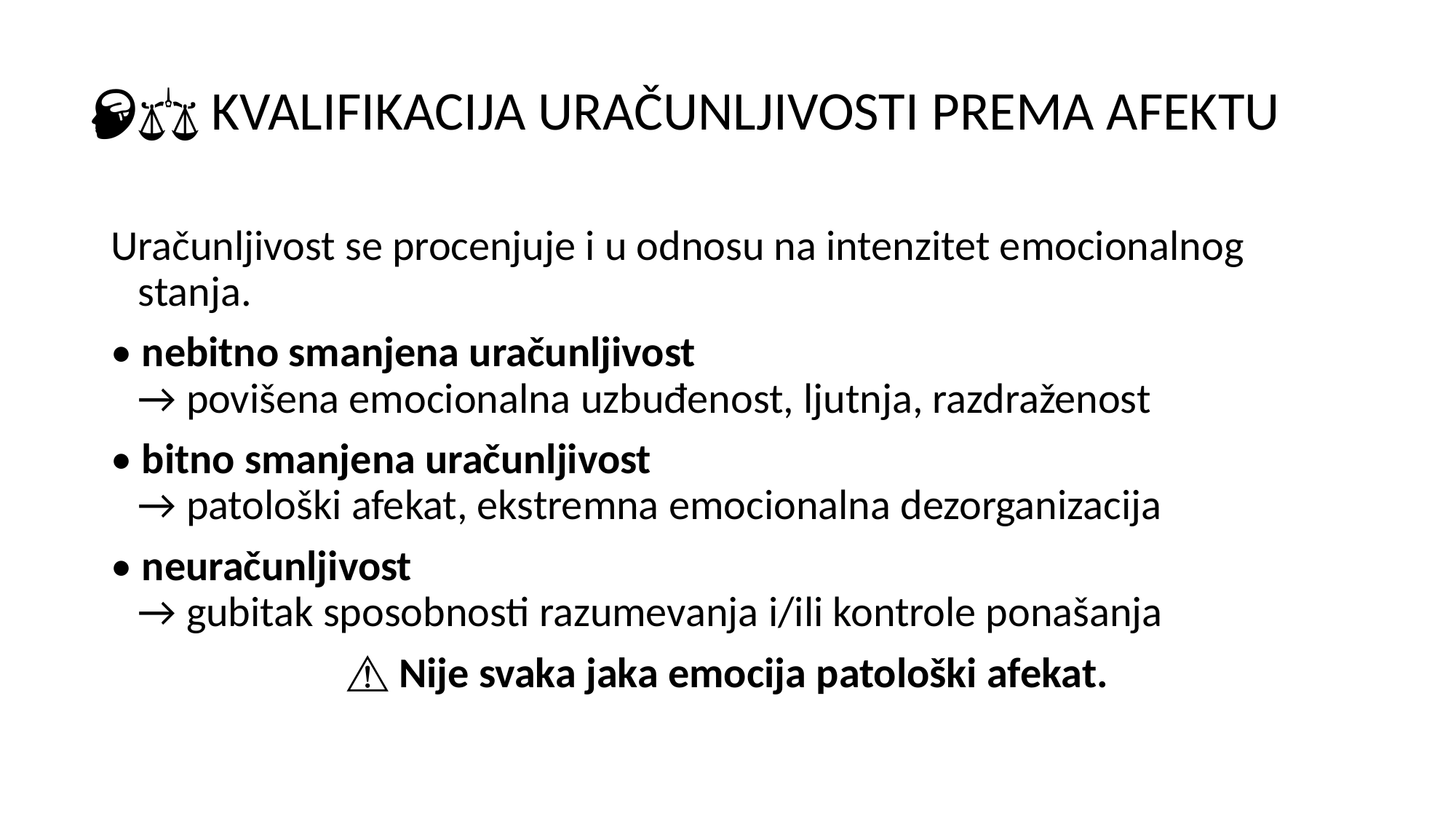

# 🧠⚖️ KVALIFIKACIJA URAČUNLJIVOSTI PREMA AFEKTU
Uračunljivost se procenjuje i u odnosu na intenzitet emocionalnog stanja.
• nebitno smanjena uračunljivost
→ povišena emocionalna uzbuđenost, ljutnja, razdraženost
• bitno smanjena uračunljivost
→ patološki afekat, ekstremna emocionalna dezorganizacija
• neuračunljivost
→ gubitak sposobnosti razumevanja i/ili kontrole ponašanja
⚠️ Nije svaka jaka emocija patološki afekat.